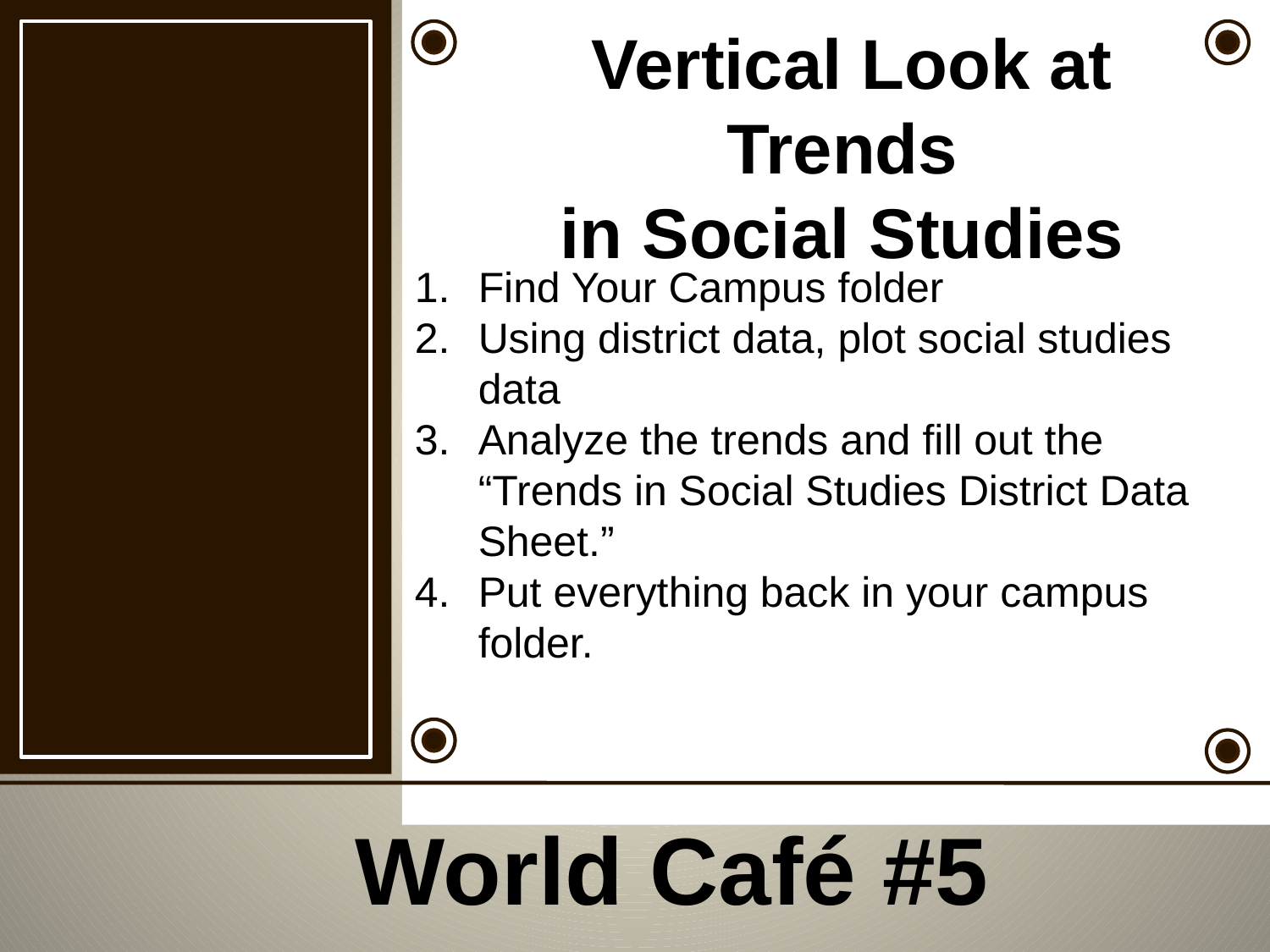

Find Your Campus folder
Using district data, plot social studies data
Analyze the trends and fill out the “Trends in Social Studies District Data Sheet.”
Put everything back in your campus folder.

Vertical Look at Trends
in Social Studies

World Café #5